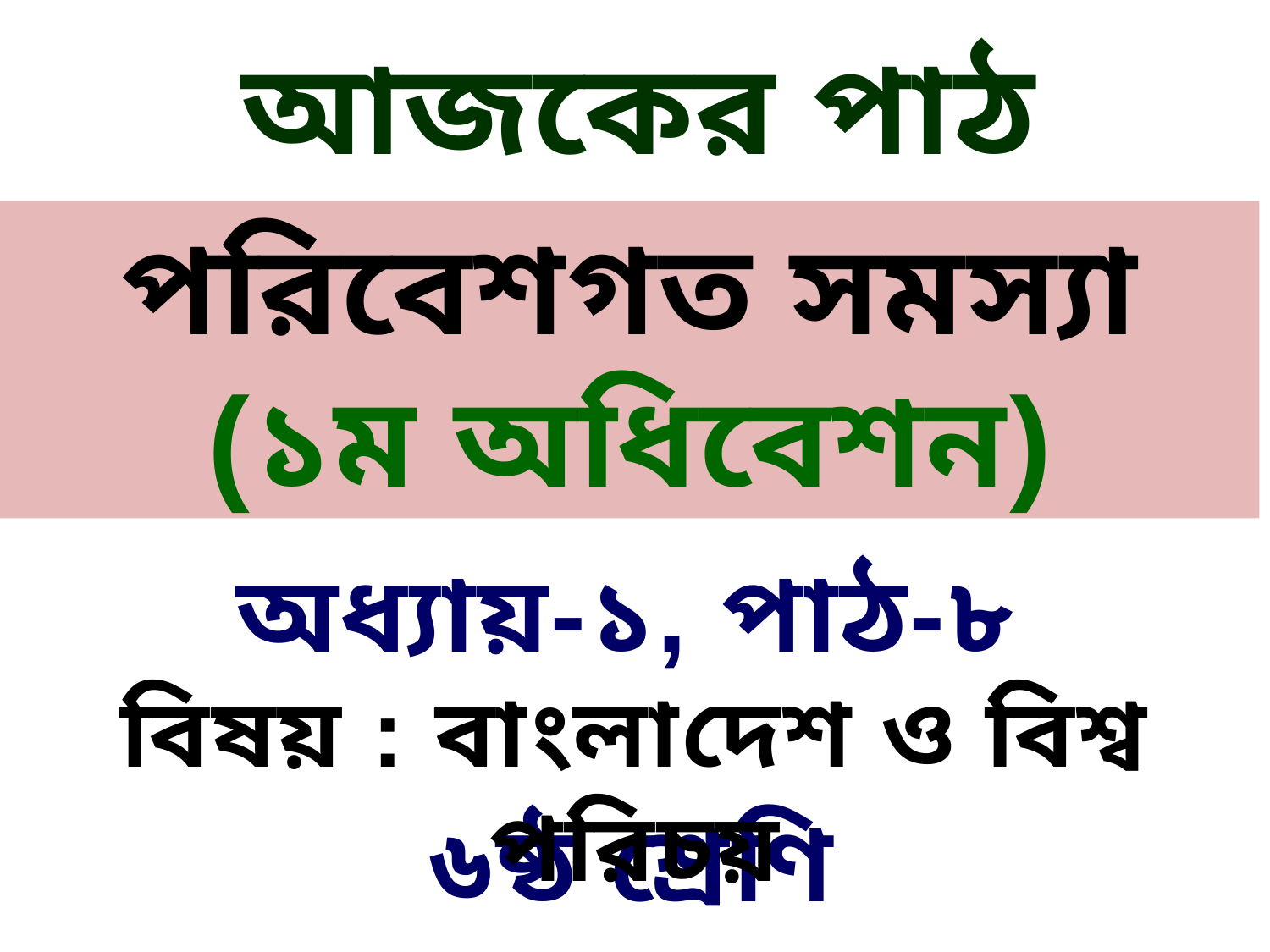

আজকের পাঠ
পরিবেশগত সমস্যা
(১ম অধিবেশন)
অধ্যায়-১, পাঠ-৮
বিষয় : বাংলাদেশ ও বিশ্ব পরিচয়
৬ষ্ঠ শ্রেণি